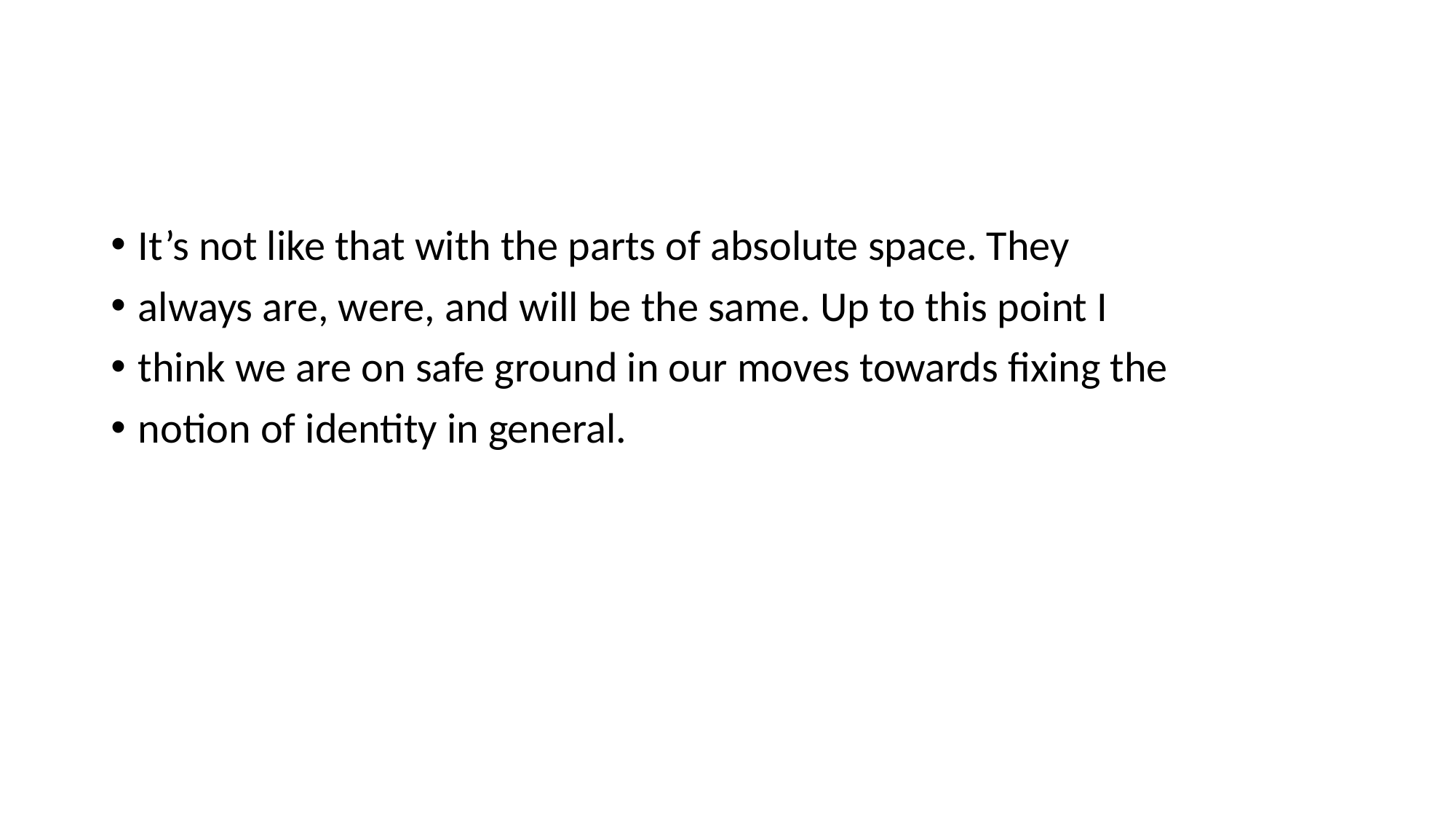

#
It’s not like that with the parts of absolute space. They
always are, were, and will be the same. Up to this point I
think we are on safe ground in our moves towards fixing the
notion of identity in general.